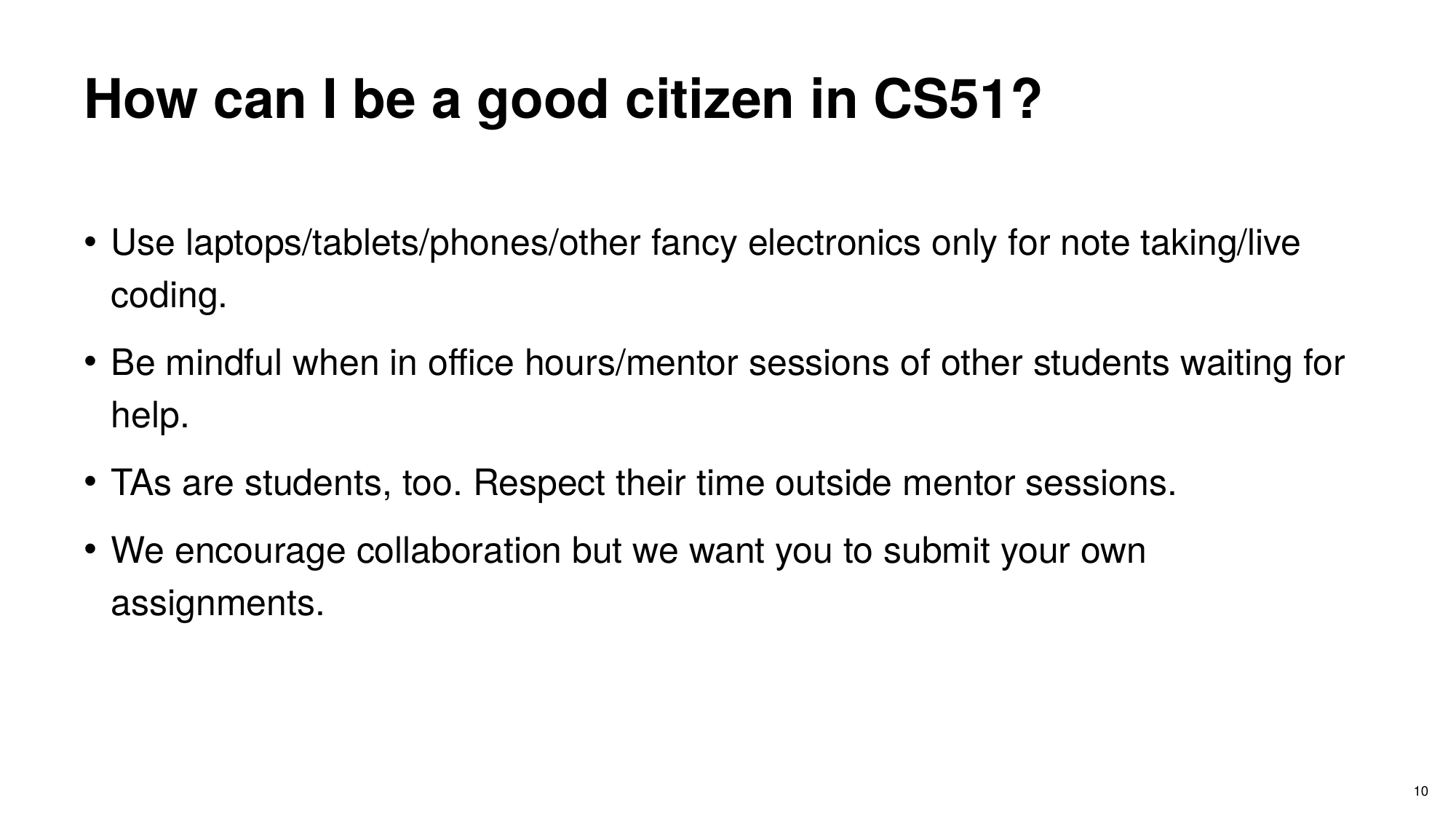

# How can I be a good citizen in CS51?

Use laptops/tablets/phones/other fancy electronics only for note taking/live coding.
Be mindful when in office hours/mentor sessions of other students waiting for help.
TAs are students, too. Respect their time outside mentor sessions.
We encourage collaboration but we want you to submit your own assignments.
10